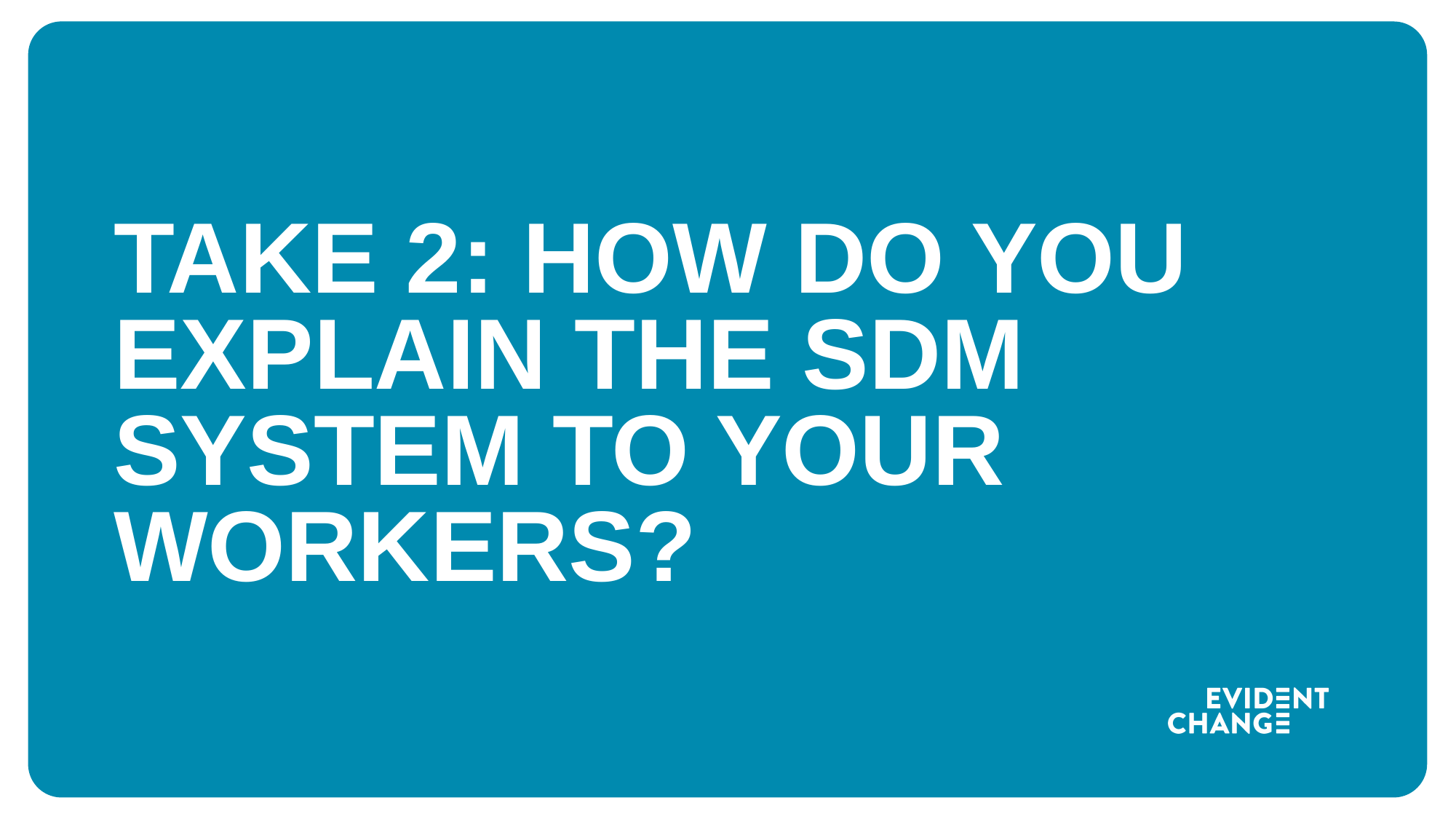

# Take 2: How do you explain the SDM system to your workers?